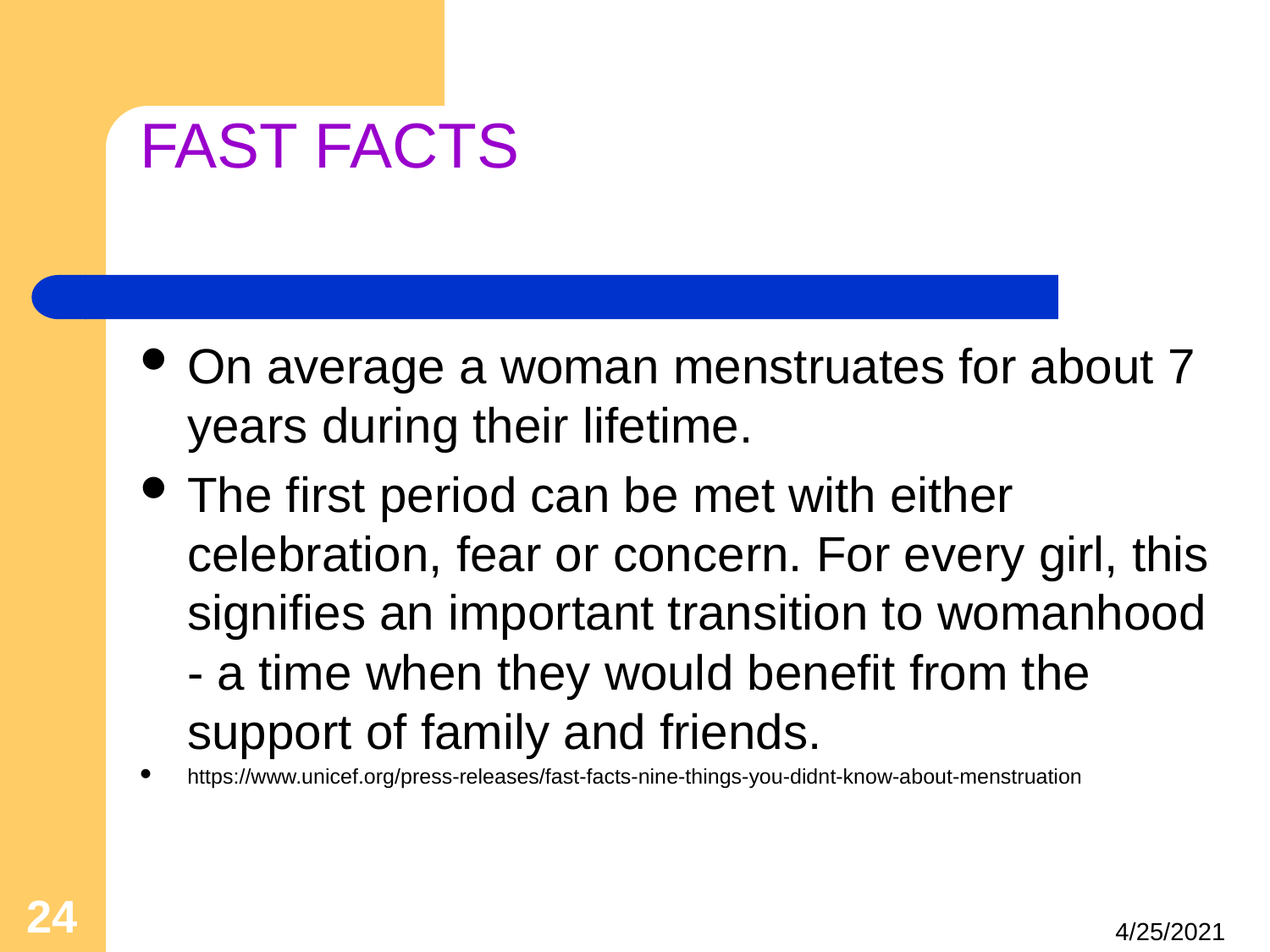

# FAST FACTS
On average a woman menstruates for about 7 years during their lifetime.
The first period can be met with either celebration, fear or concern. For every girl, this signifies an important transition to womanhood - a time when they would benefit from the support of family and friends.
https://www.unicef.org/press-releases/fast-facts-nine-things-you-didnt-know-about-menstruation
24
4/25/2021